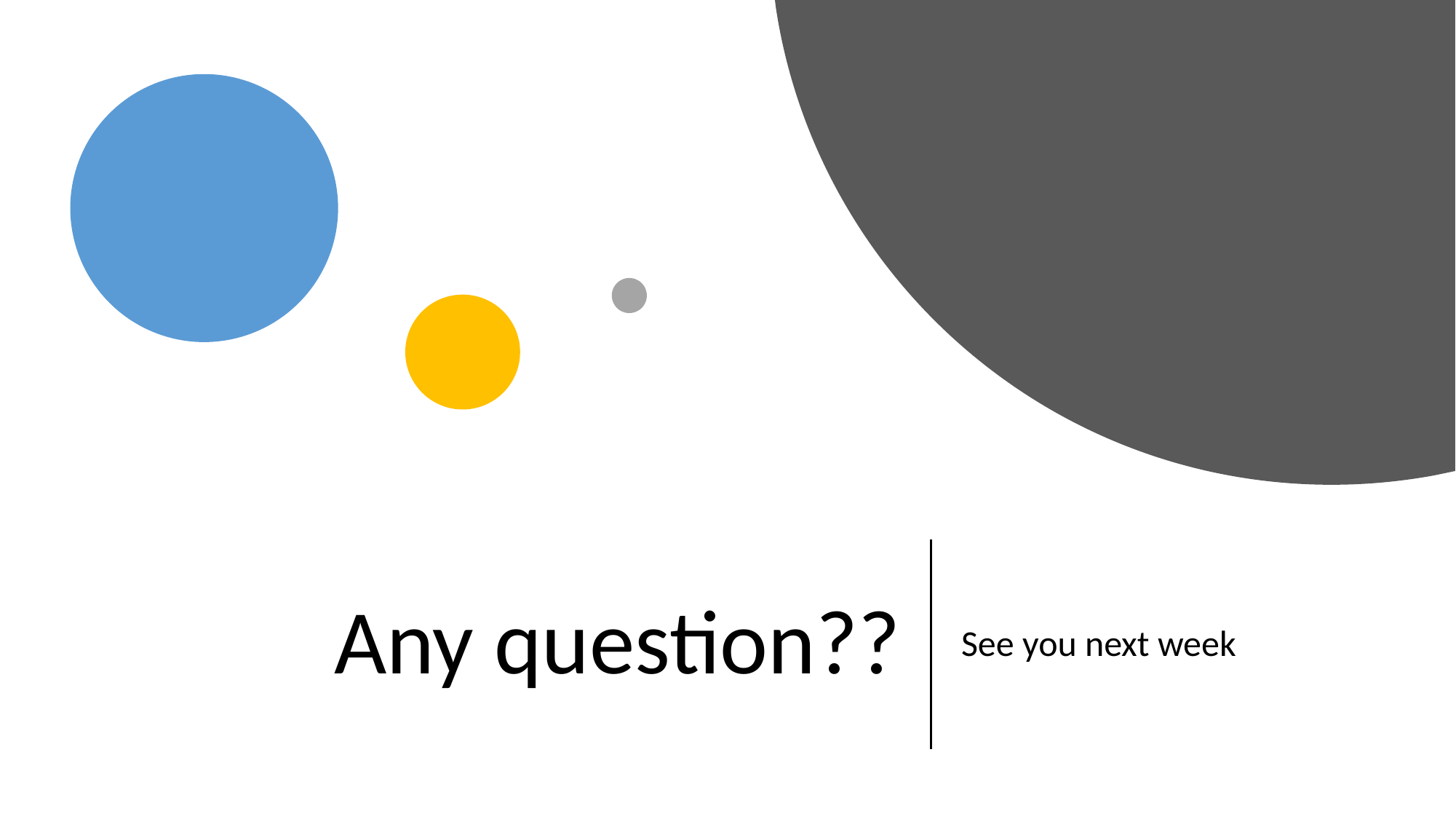

# Any question??
See you next week